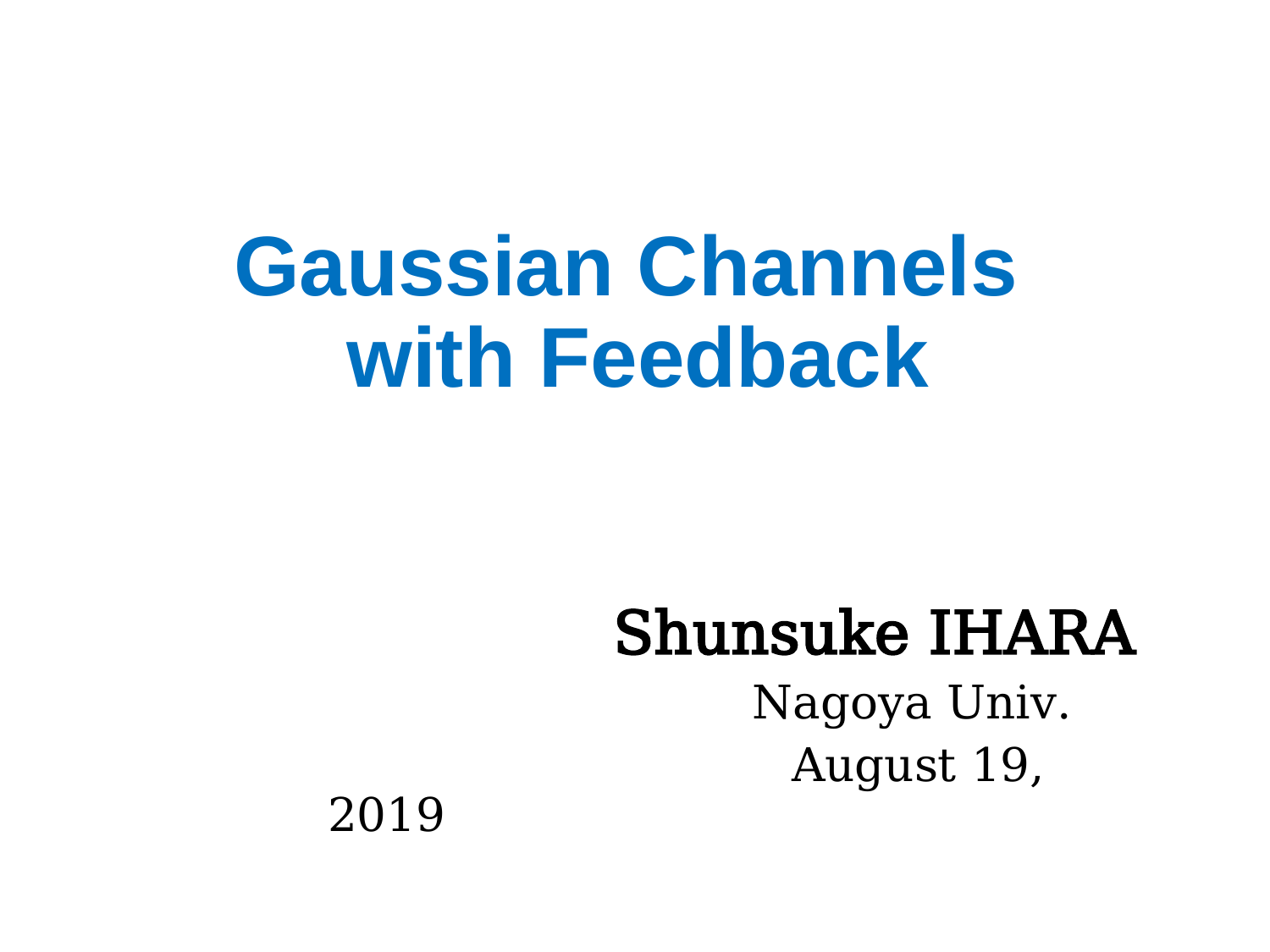

Gaussian Channels
with Feedback
　　　　　　　　Shunsuke IHARA
　　　　　　　　   Nagoya Univ.
                     　　   August 19, 2019